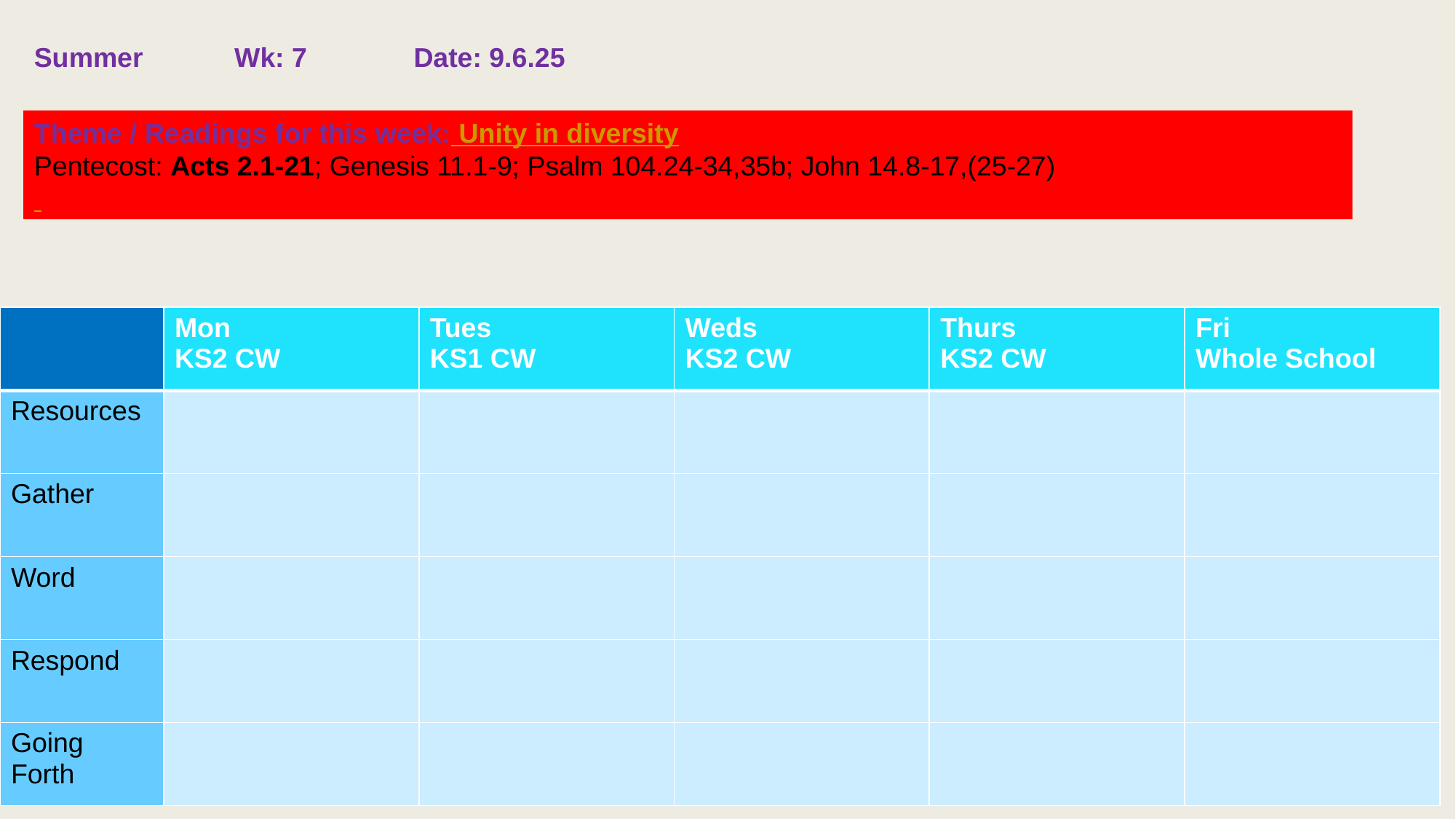

Summer            Wk: 7              Date: 9.6.25
Theme / Readings for this week: Unity in diversity
Pentecost: Acts 2.1-21; Genesis 11.1-9; Psalm 104.24-34,35b; John 14.8-17,(25-27)

|  | Mon KS2 CW | Tues KS1 CW | Weds KS2 CW | Thurs KS2 CW | Fri Whole School |
| --- | --- | --- | --- | --- | --- |
| Resources |  |  |  |  |  |
| Gather |  |  |  |  |  |
| Word |  |  |  |  |  |
| Respond |  |  |  |  |  |
| Going Forth |  |  |  |  |  |